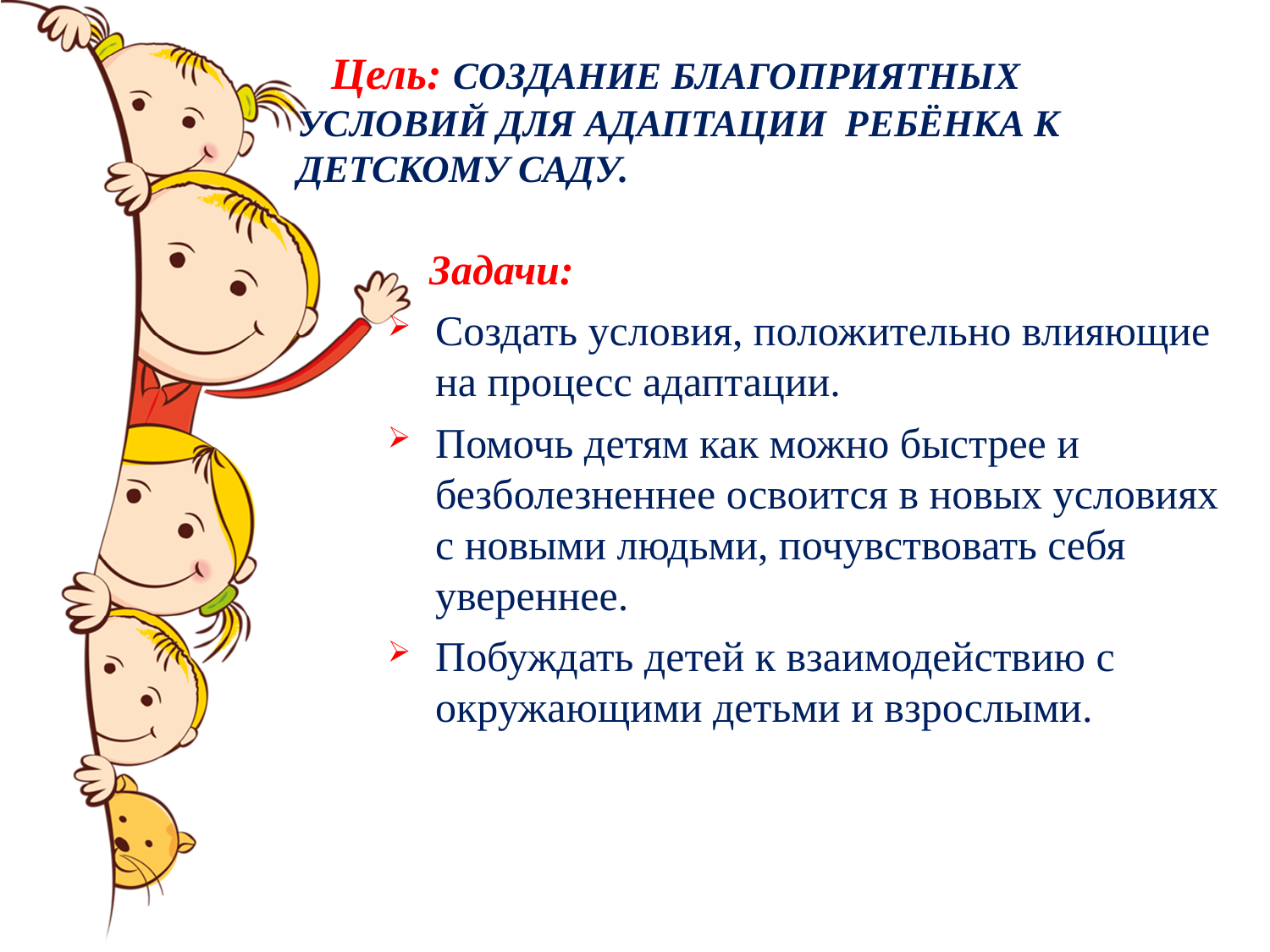

# Цель: создание благоприятных условий для адаптации  ребёнка к детскому саду.
    Задачи:
Создать условия, положительно влияющие на процесс адаптации.
Помочь детям как можно быстрее и безболезненнее освоится в новых условиях с новыми людьми, почувствовать себя увереннее.
Побуждать детей к взаимодействию с окружающими детьми и взрослыми.